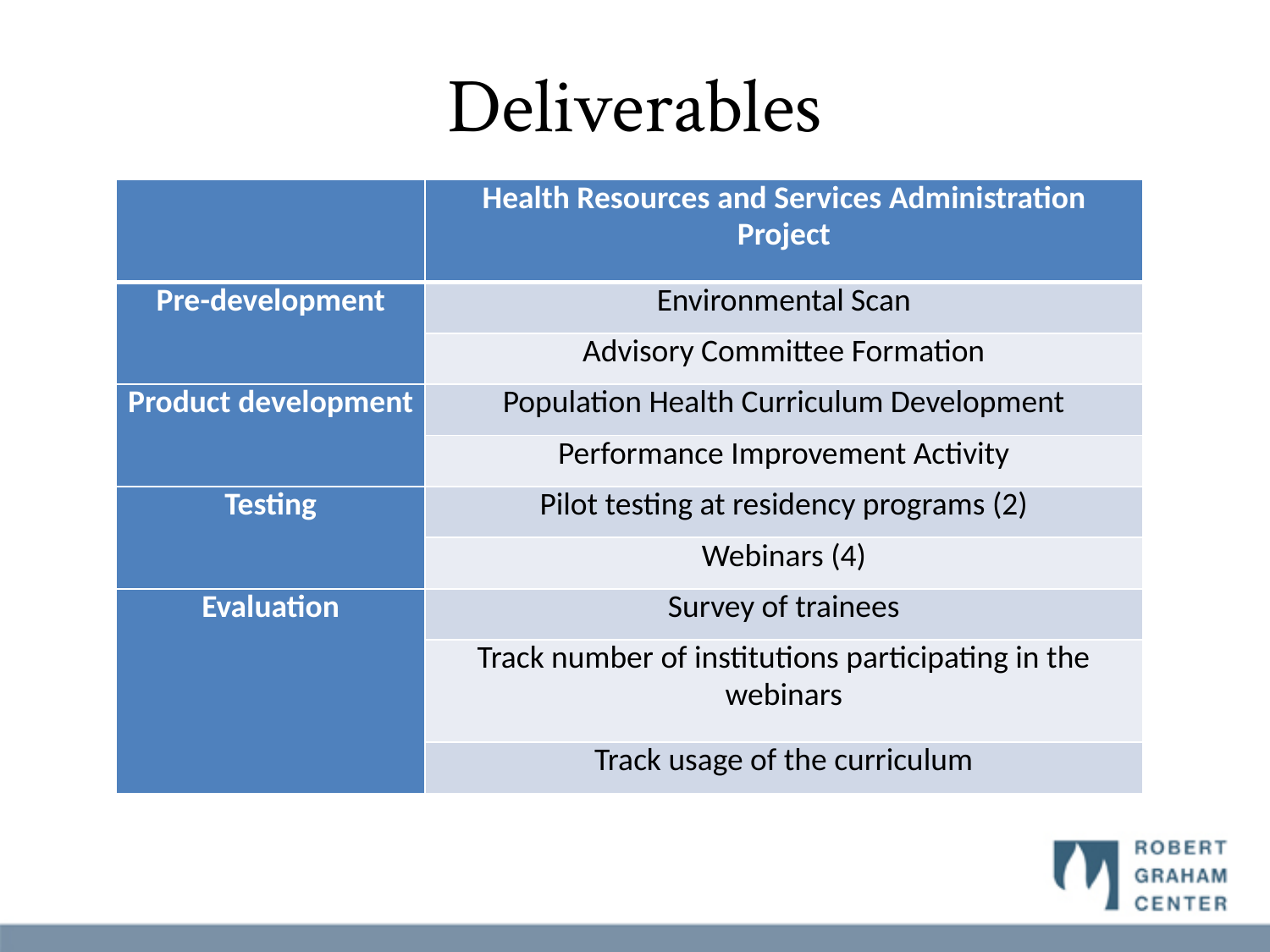

# Deliverables
|  | Health Resources and Services Administration Project |
| --- | --- |
| Pre-development | Environmental Scan |
|  | Advisory Committee Formation |
| Product development | Population Health Curriculum Development |
|  | Performance Improvement Activity |
| Testing | Pilot testing at residency programs (2) |
|  | Webinars (4) |
| Evaluation | Survey of trainees |
|  | Track number of institutions participating in the webinars |
|  | Track usage of the curriculum |